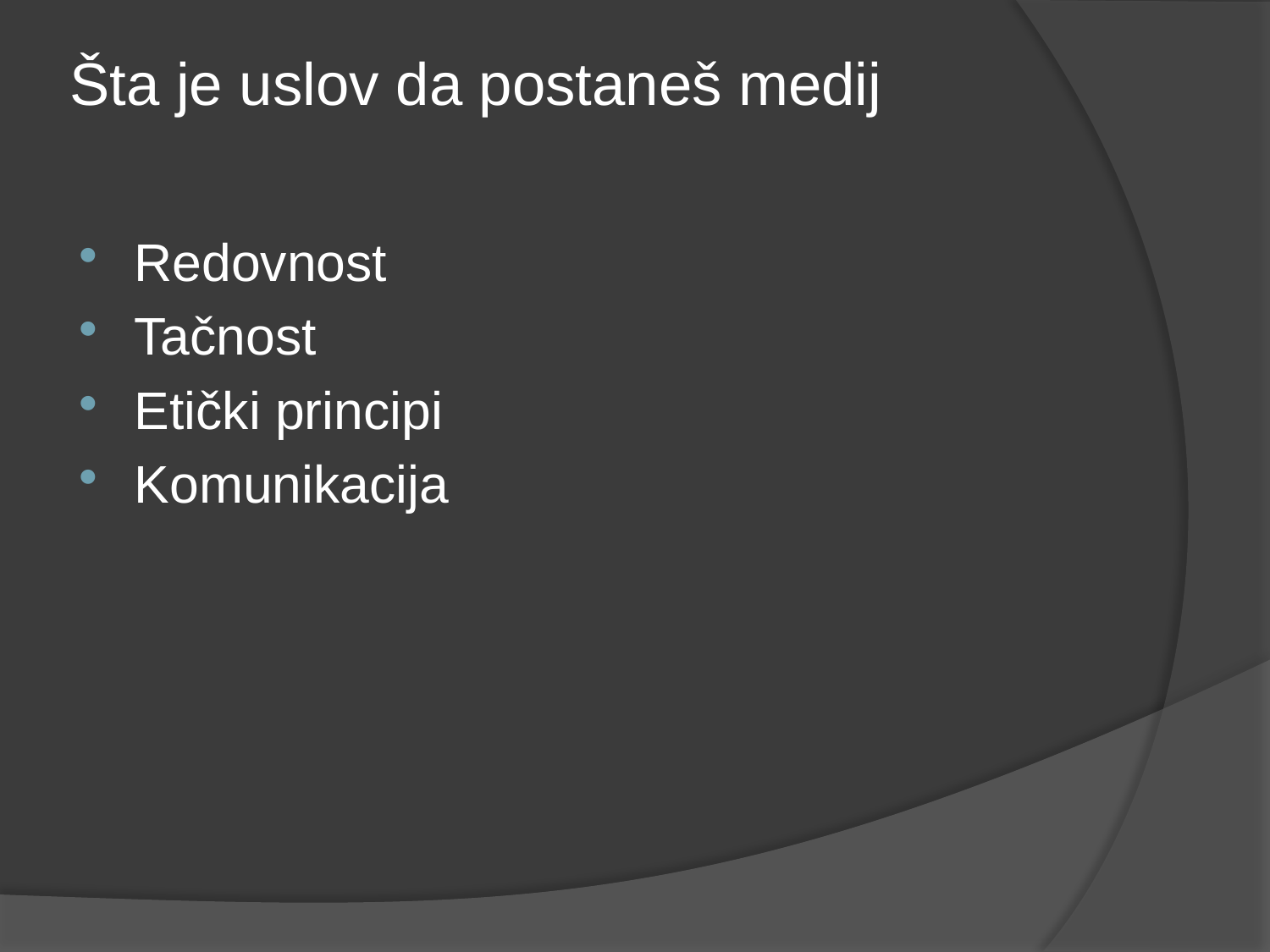

# Šta je uslov da postaneš medij
Redovnost
Tačnost
Etički principi
Komunikacija